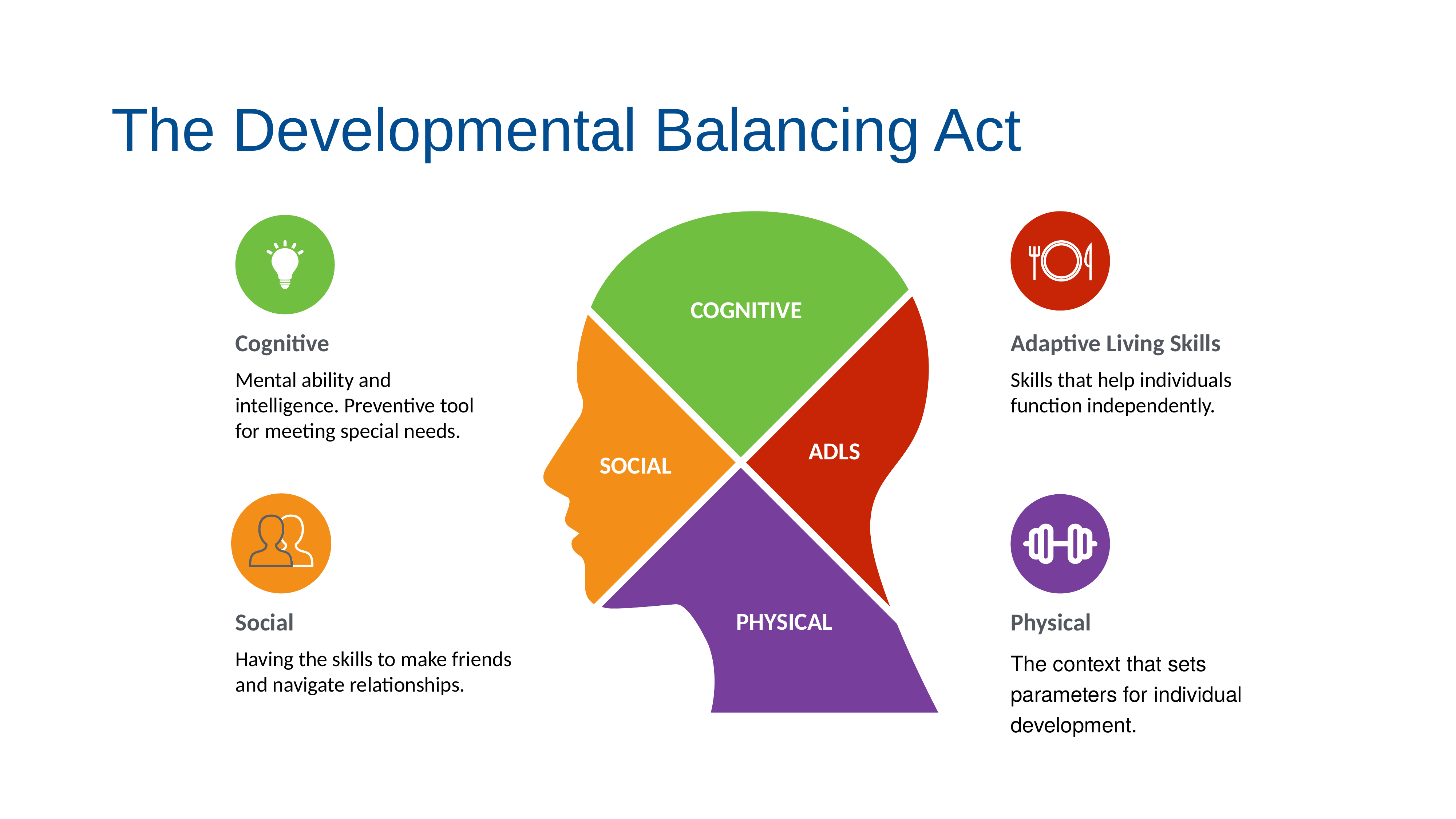

# The Developmental Balancing Act

cognitive
ADLs
social
physical

Adaptive Living Skills
Skills that help individuals function independently.

Cognitive
Mental ability and intelligence. Preventive tool for meeting special needs.

Physical
The context that sets parameters for individual development.
Social
Having the skills to make friends and navigate relationships.